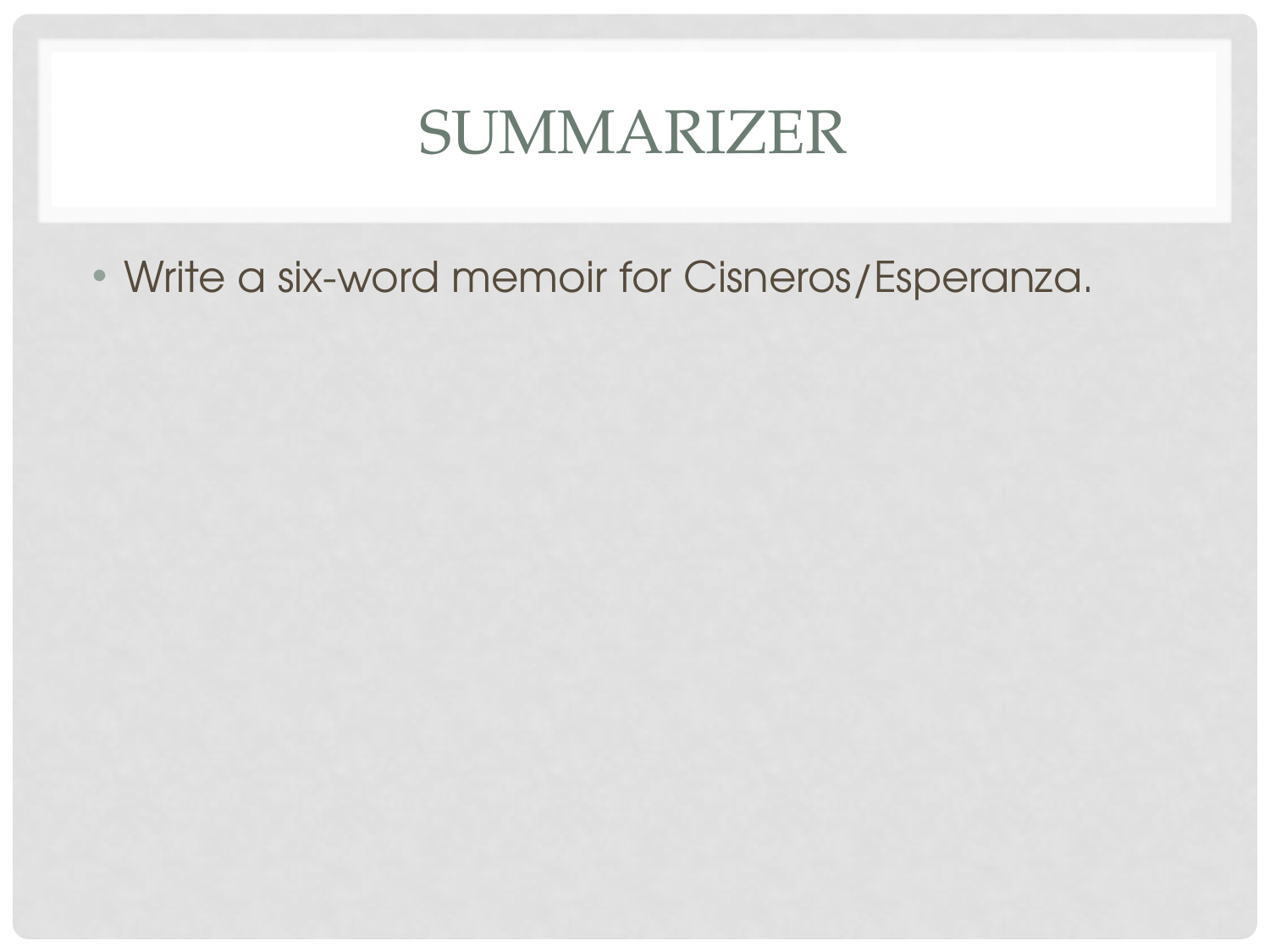

# summarizer
Write a six-word memoir for Cisneros/Esperanza.